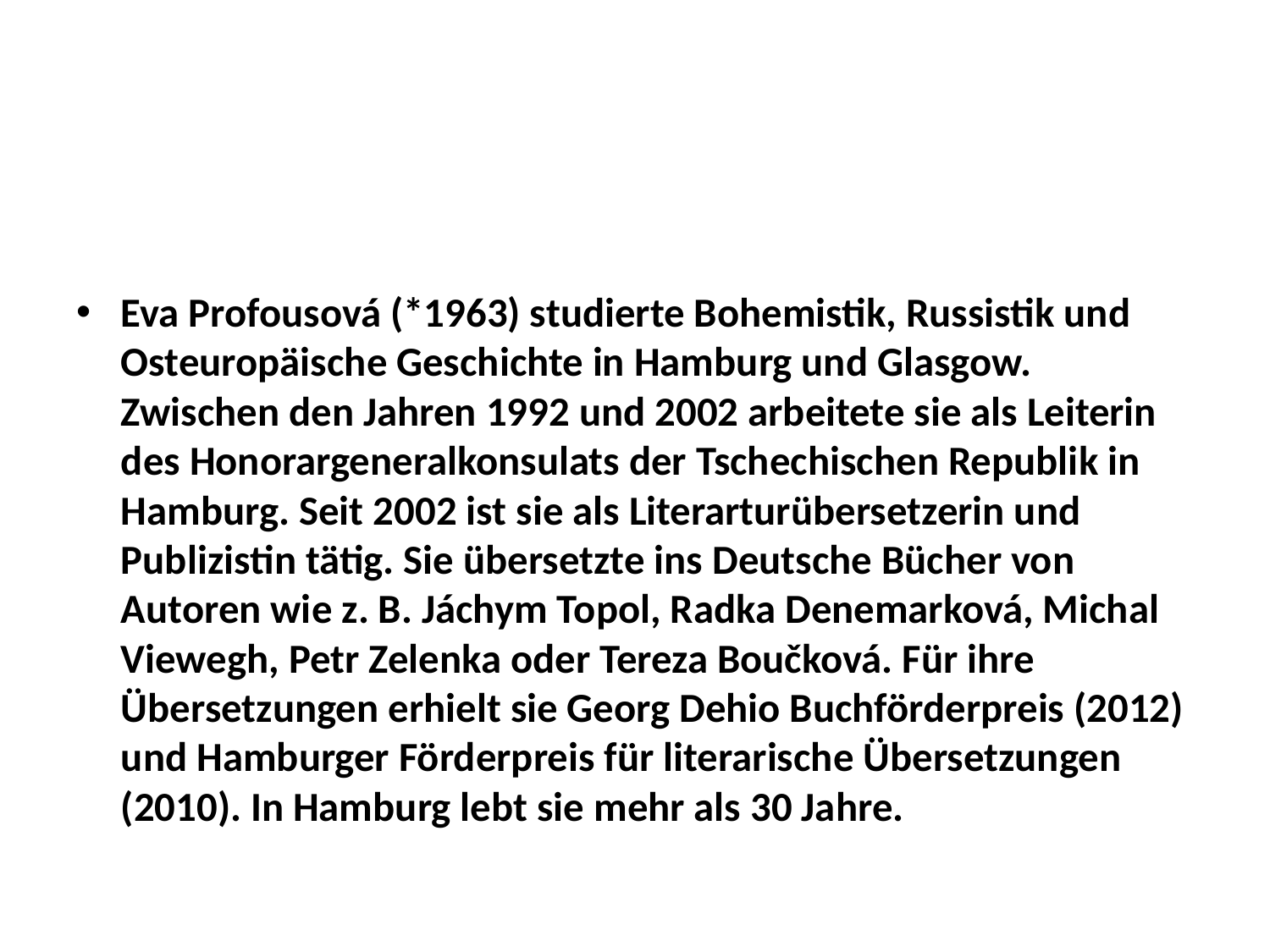

#

Eva Profousová (*1963) studierte Bohemistik, Russistik und Osteuropäische Geschichte in Hamburg und Glasgow. Zwischen den Jahren 1992 und 2002 arbeitete sie als Leiterin des Honorargeneralkonsulats der Tschechischen Republik in Hamburg. Seit 2002 ist sie als Literarturübersetzerin und Publizistin tätig. Sie übersetzte ins Deutsche Bücher von Autoren wie z. B. Jáchym Topol, Radka Denemarková, Michal Viewegh, Petr Zelenka oder Tereza Boučková. Für ihre Übersetzungen erhielt sie Georg Dehio Buchförderpreis (2012) und Hamburger Förderpreis für literarische Übersetzungen (2010). In Hamburg lebt sie mehr als 30 Jahre.